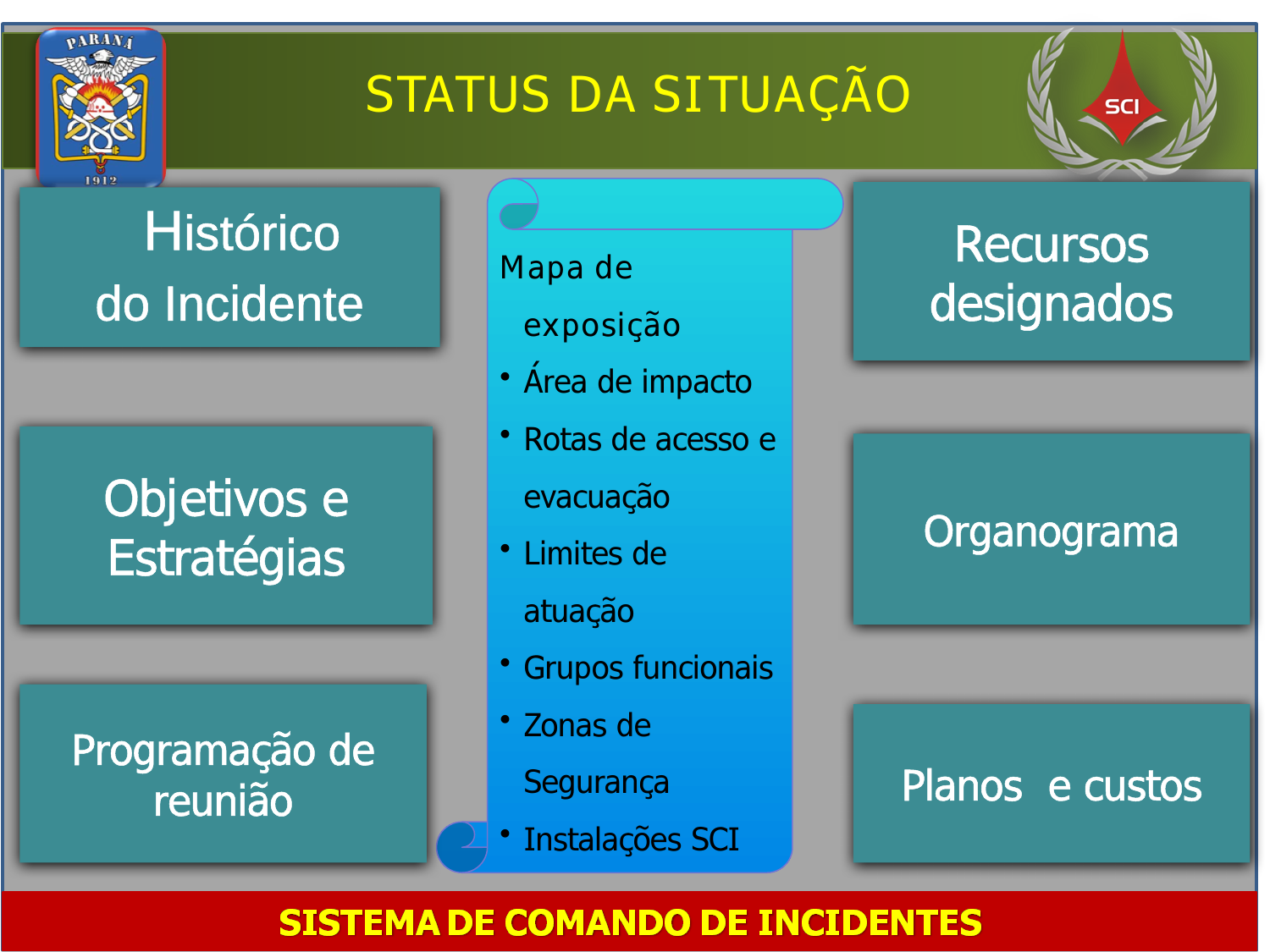

STATUS DA SITUAÇÃO

Mapa de exposição
Área de impacto
Rotas de acesso e evacuação
Limites de atuação
Grupos funcionais
Zonas de Segurança
Instalações SCI

Recursos designados
	Histórico
do Incidente
Objetivos e Estratégias
Organograma
Programação de reunião
Planos  e custos